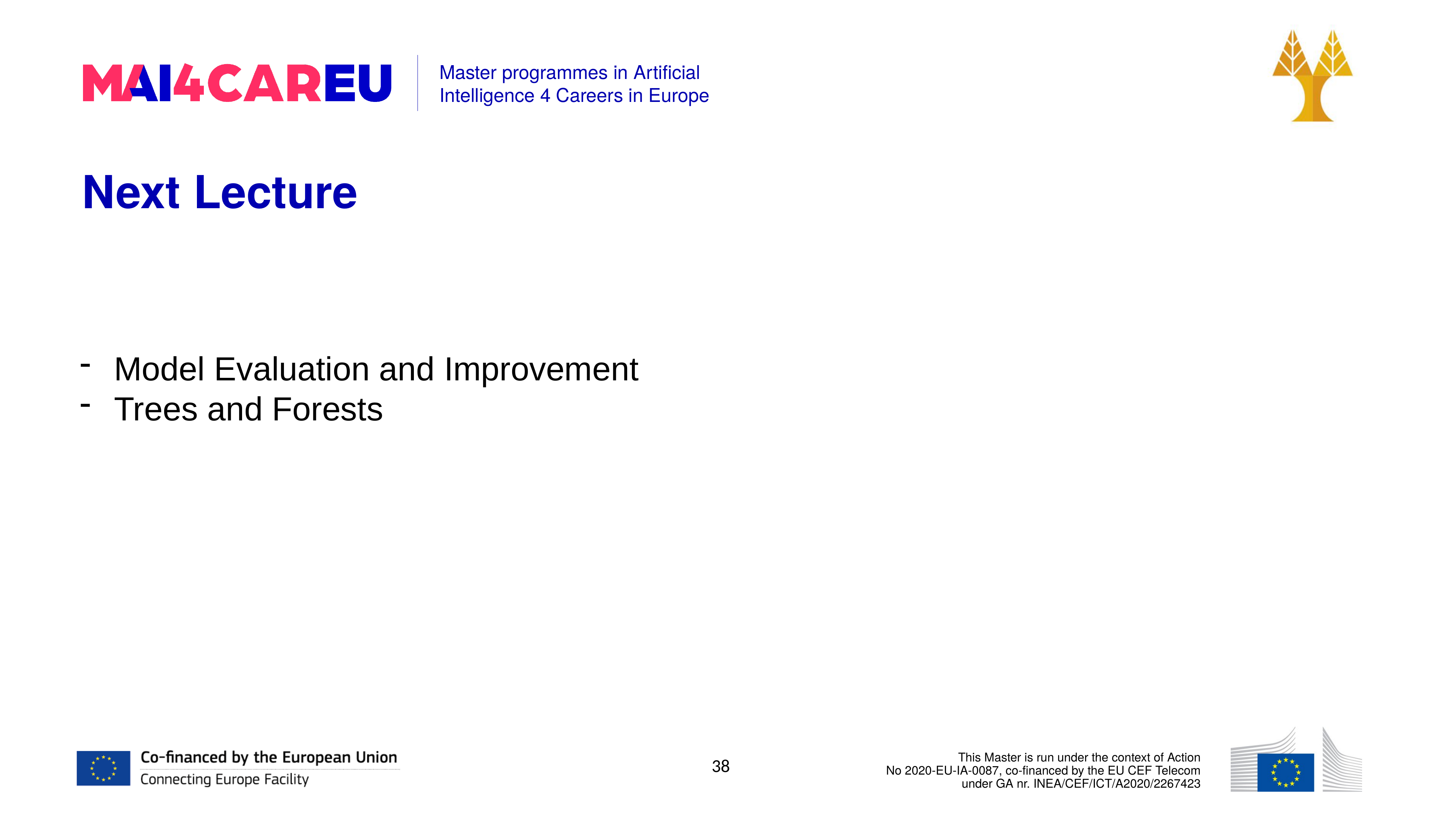

Next Lecture
Model Evaluation and Improvement
Trees and Forests
38